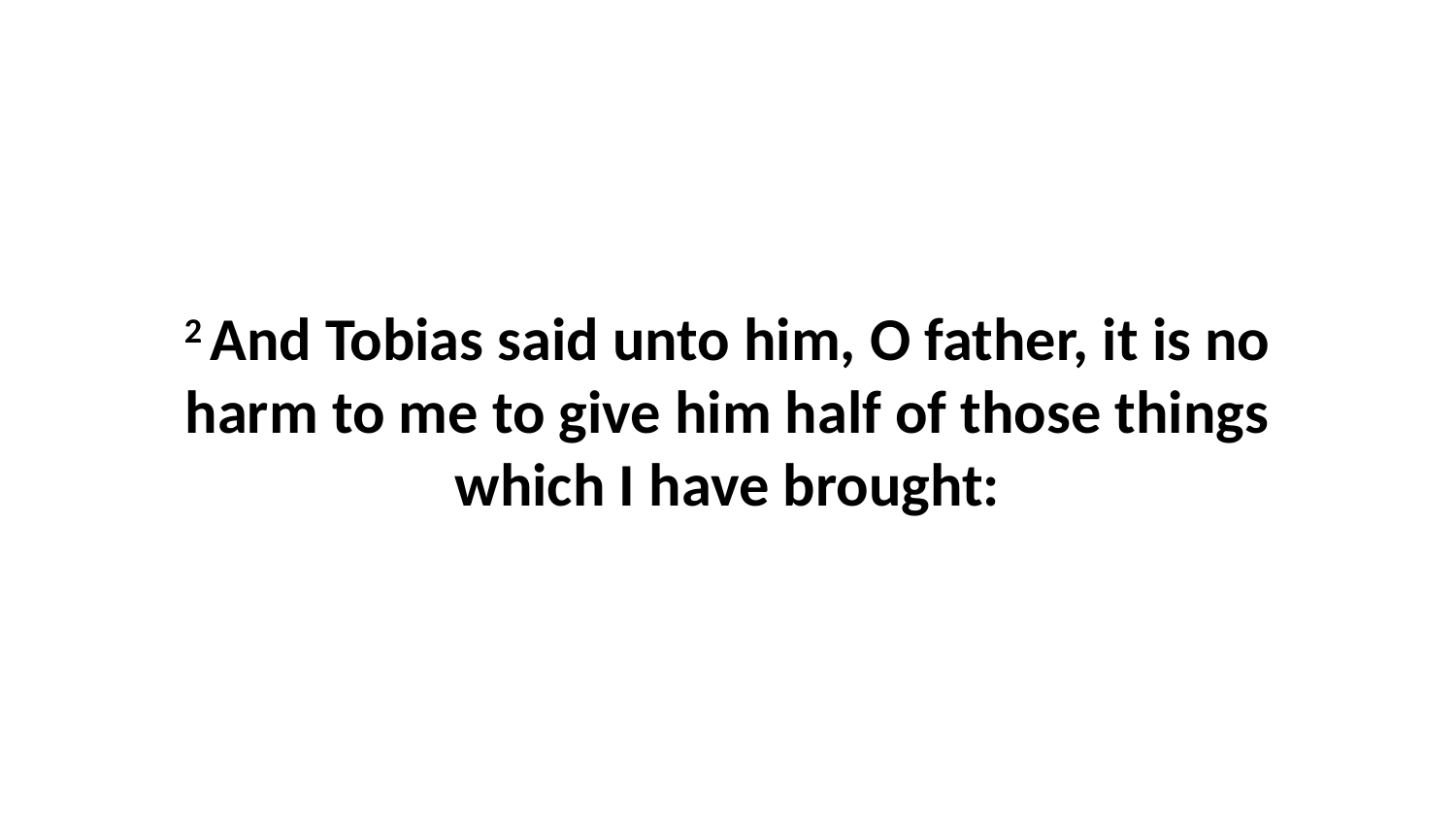

2 And Tobias said unto him, O father, it is no harm to me to give him half of those things which I have brought: